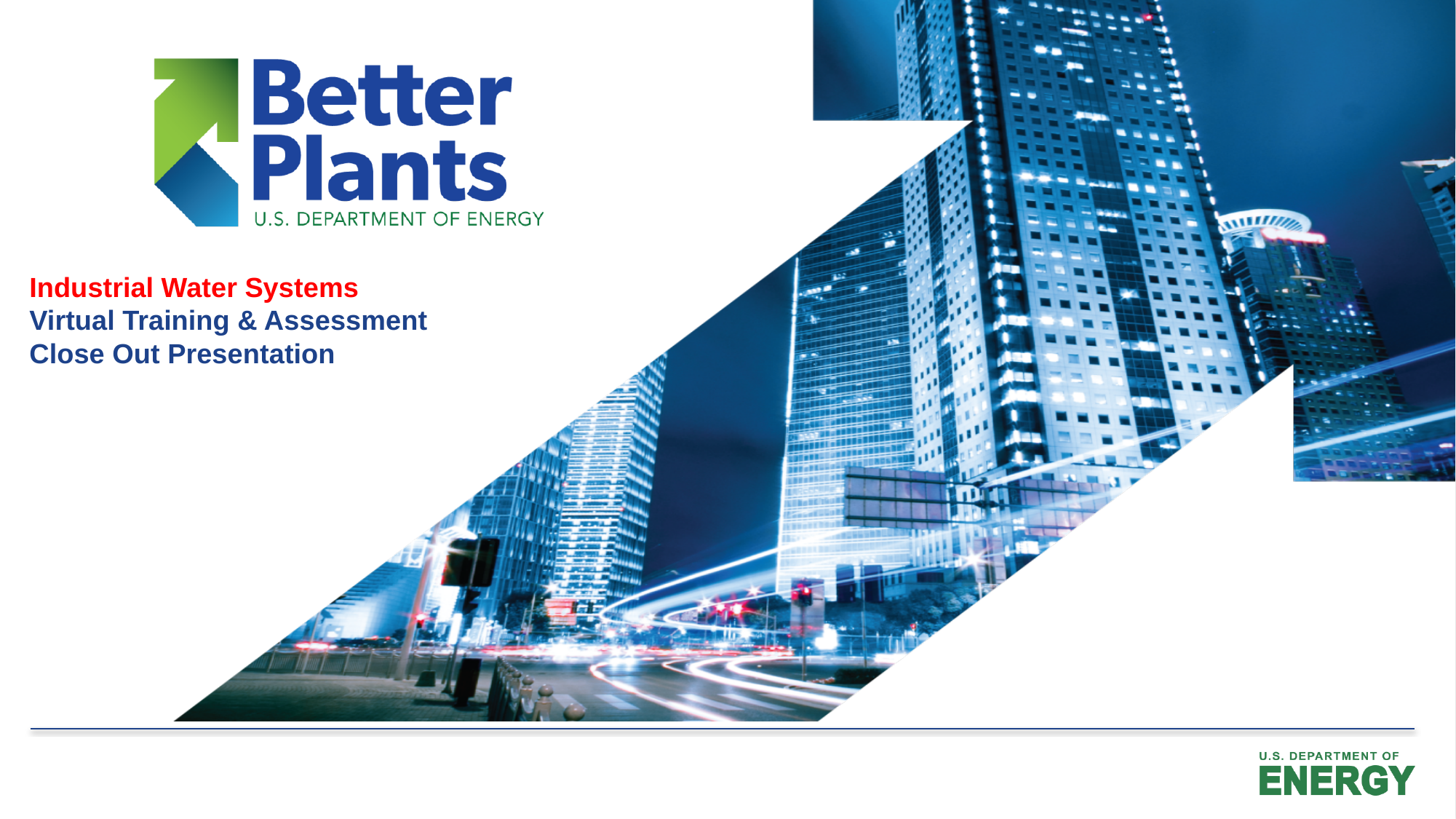

# Industrial Water Systems Virtual Training & Assessment Close Out Presentation